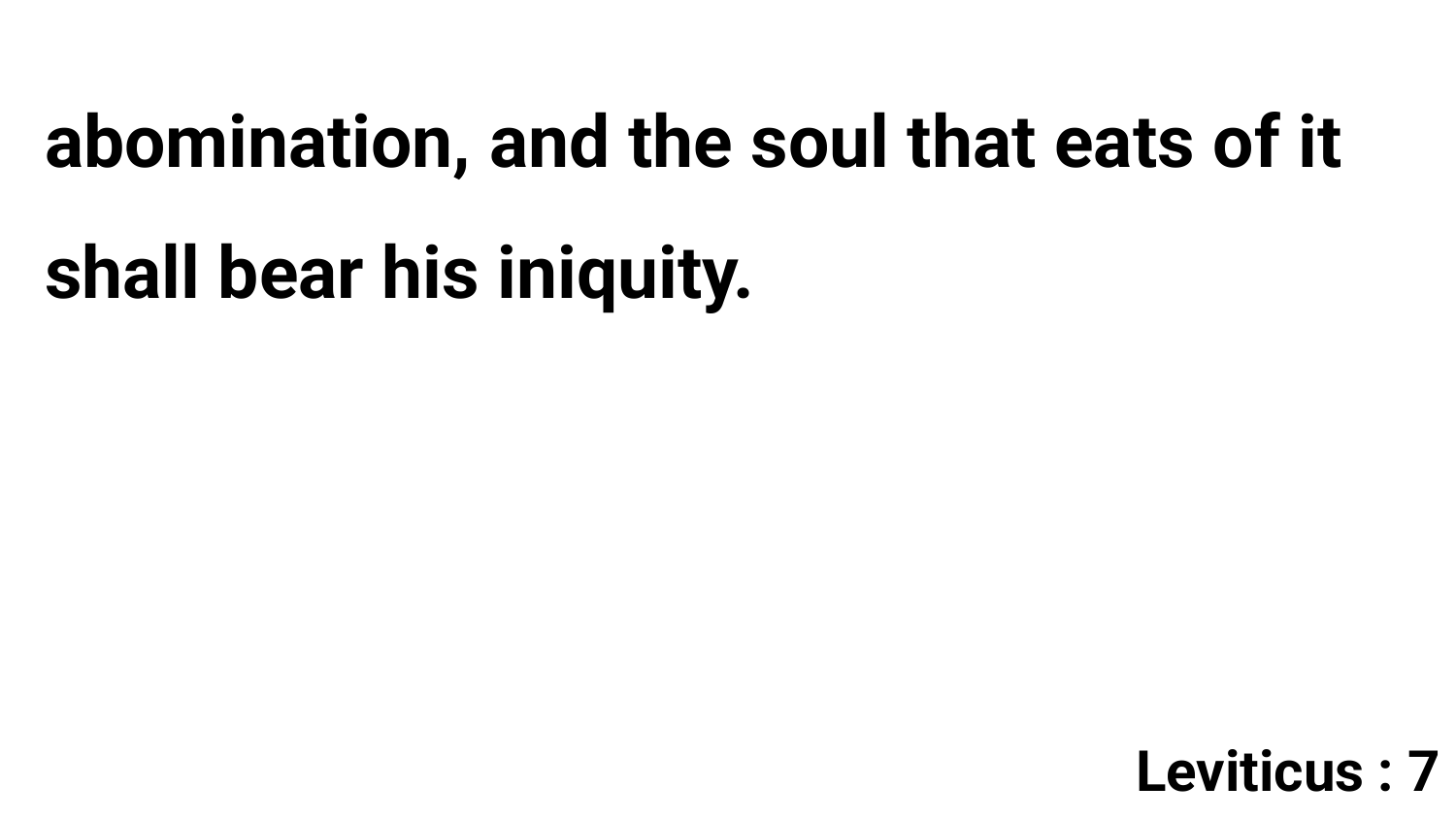

abomination, and the soul that eats of it shall bear his iniquity.
Leviticus : 7